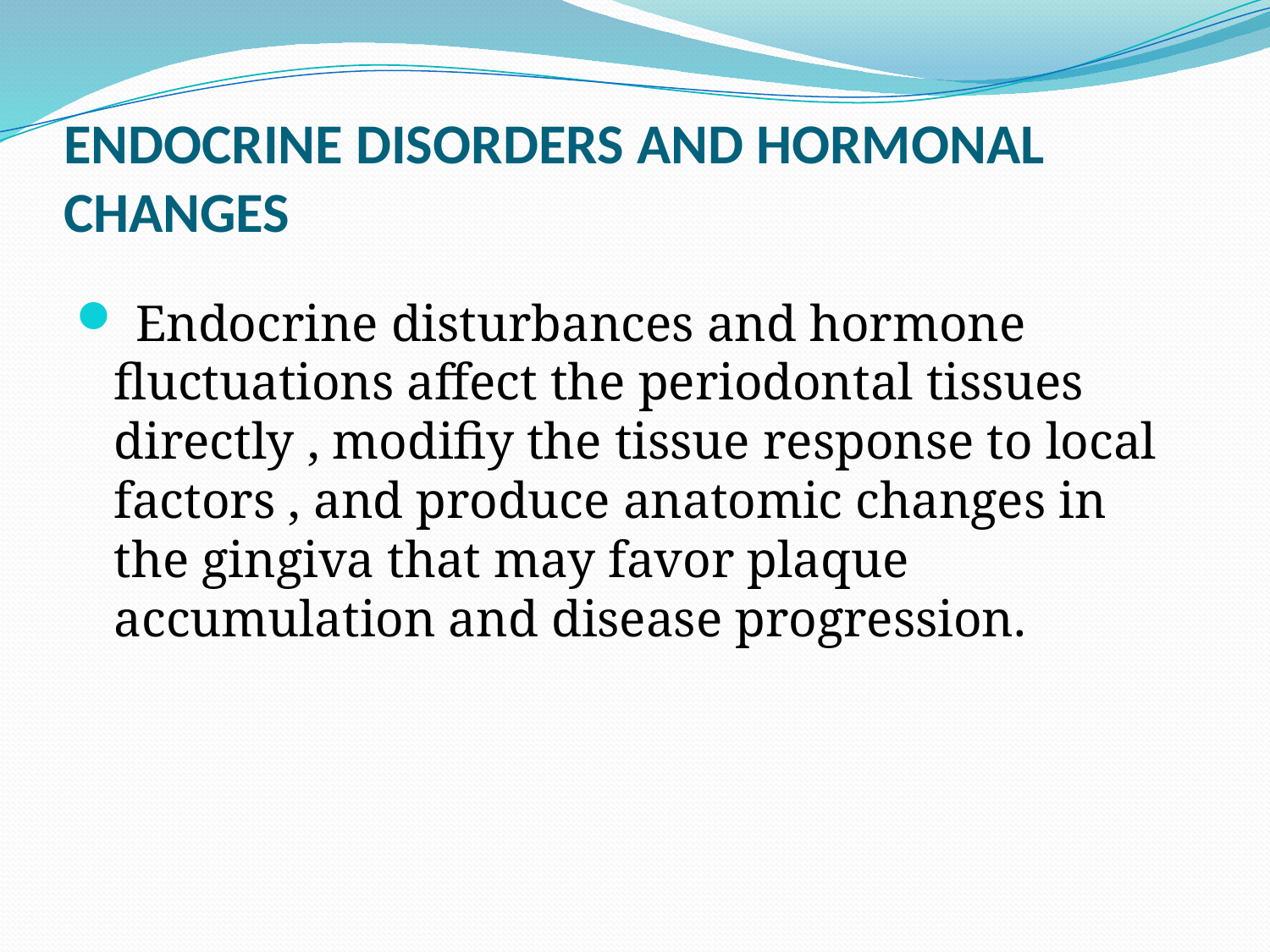

# ENDOCRINE DISORDERS AND HORMONAL CHANGES
 Endocrine disturbances and hormone fluctuations affect the periodontal tissues directly , modifiy the tissue response to local factors , and produce anatomic changes in the gingiva that may favor plaque accumulation and disease progression.